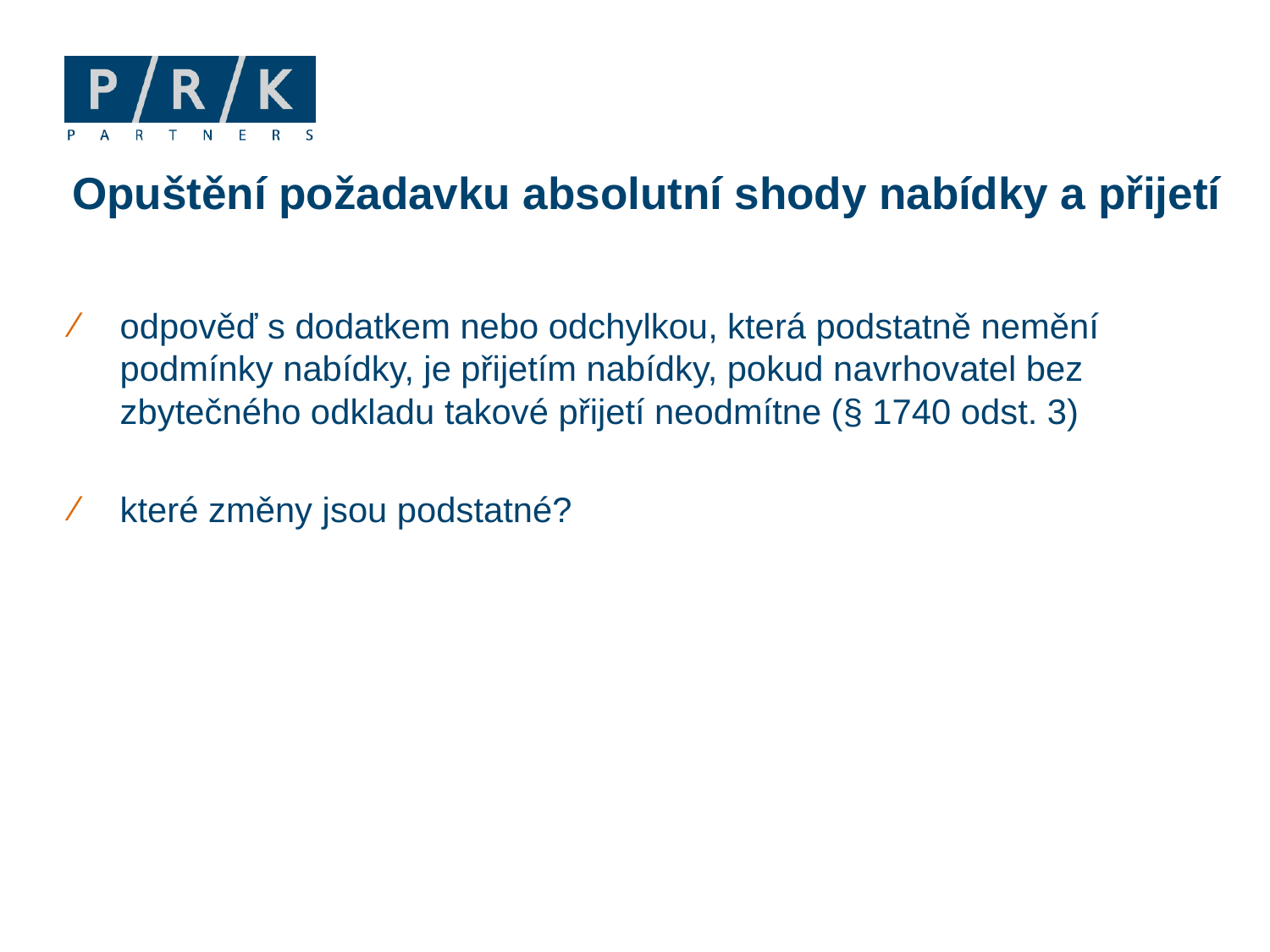

# Opuštění požadavku absolutní shody nabídky a přijetí
odpověď s dodatkem nebo odchylkou, která podstatně nemění podmínky nabídky, je přijetím nabídky, pokud navrhovatel bez zbytečného odkladu takové přijetí neodmítne (§ 1740 odst. 3)

které změny jsou podstatné?